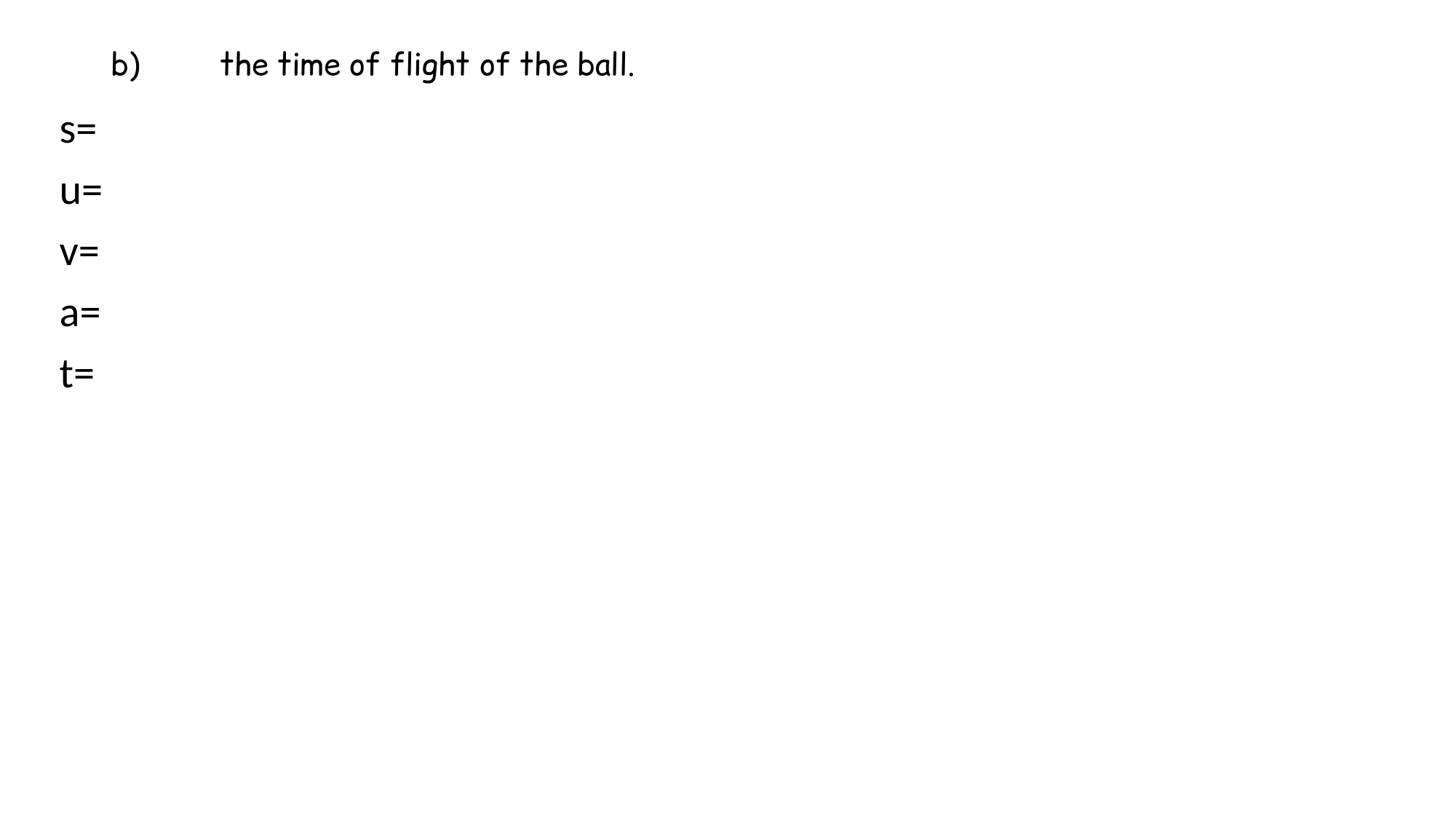

# b) 	the time of flight of the ball.
s=
u=
v=
a=
t=